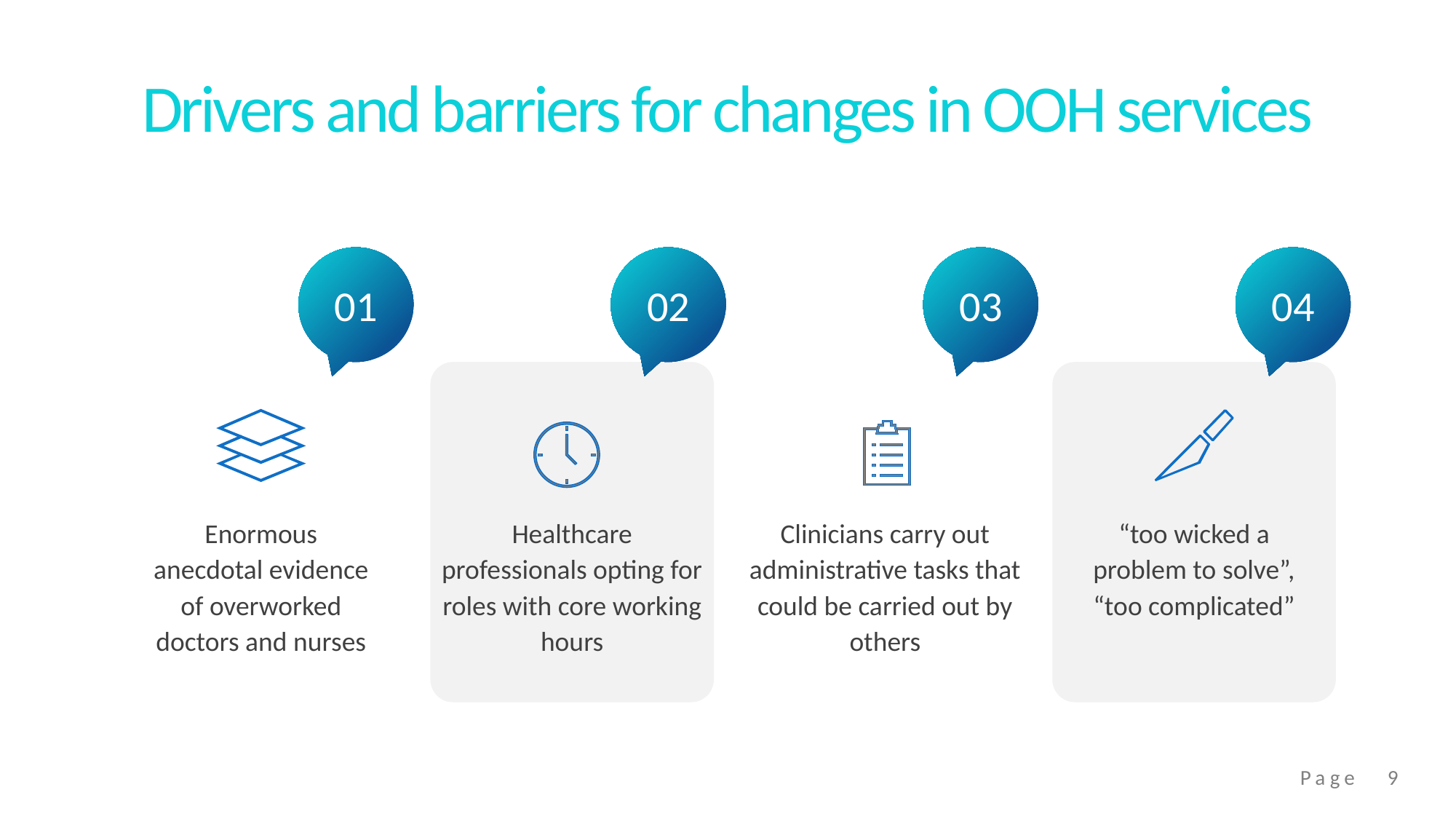

Drivers and barriers for changes in OOH services

01
02
03
04

Enormous anecdotal evidence of overworked doctors and nurses
Healthcare professionals opting for roles with core working hours
Clinicians carry out administrative tasks that could be carried out by others
“too wicked a problem to solve”, “too complicated”